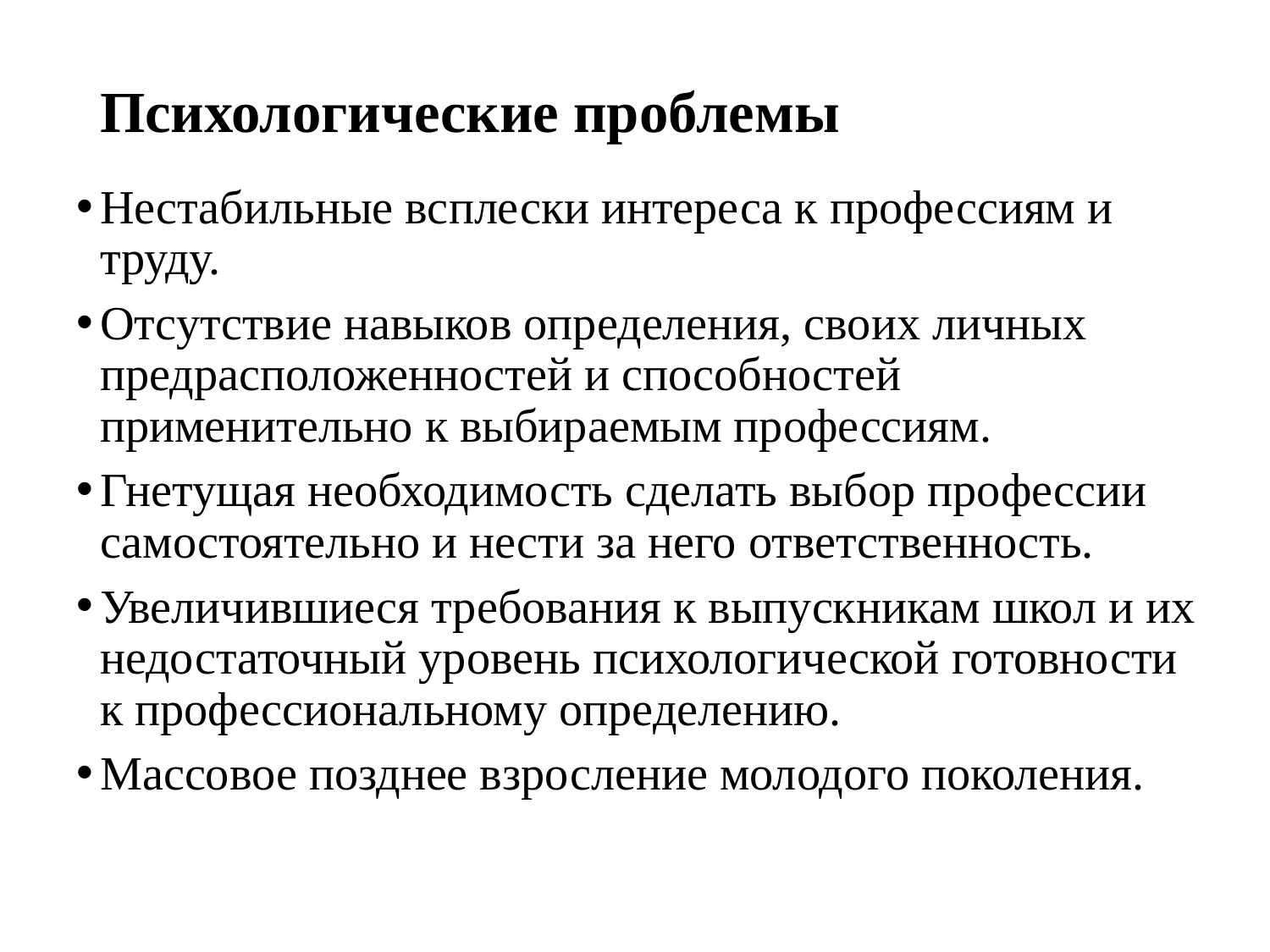

# Психологические проблемы
Нестабильные всплески интереса к профессиям и труду.
Отсутствие навыков определения, своих личных предрасположенностей и способностей применительно к выбираемым профессиям.
Гнетущая необходимость сделать выбор профессии самостоятельно и нести за него ответственность.
Увеличившиеся требования к выпускникам школ и их недостаточный уровень психологической готовности к профессиональному определению.
Массовое позднее взросление молодого поколения.